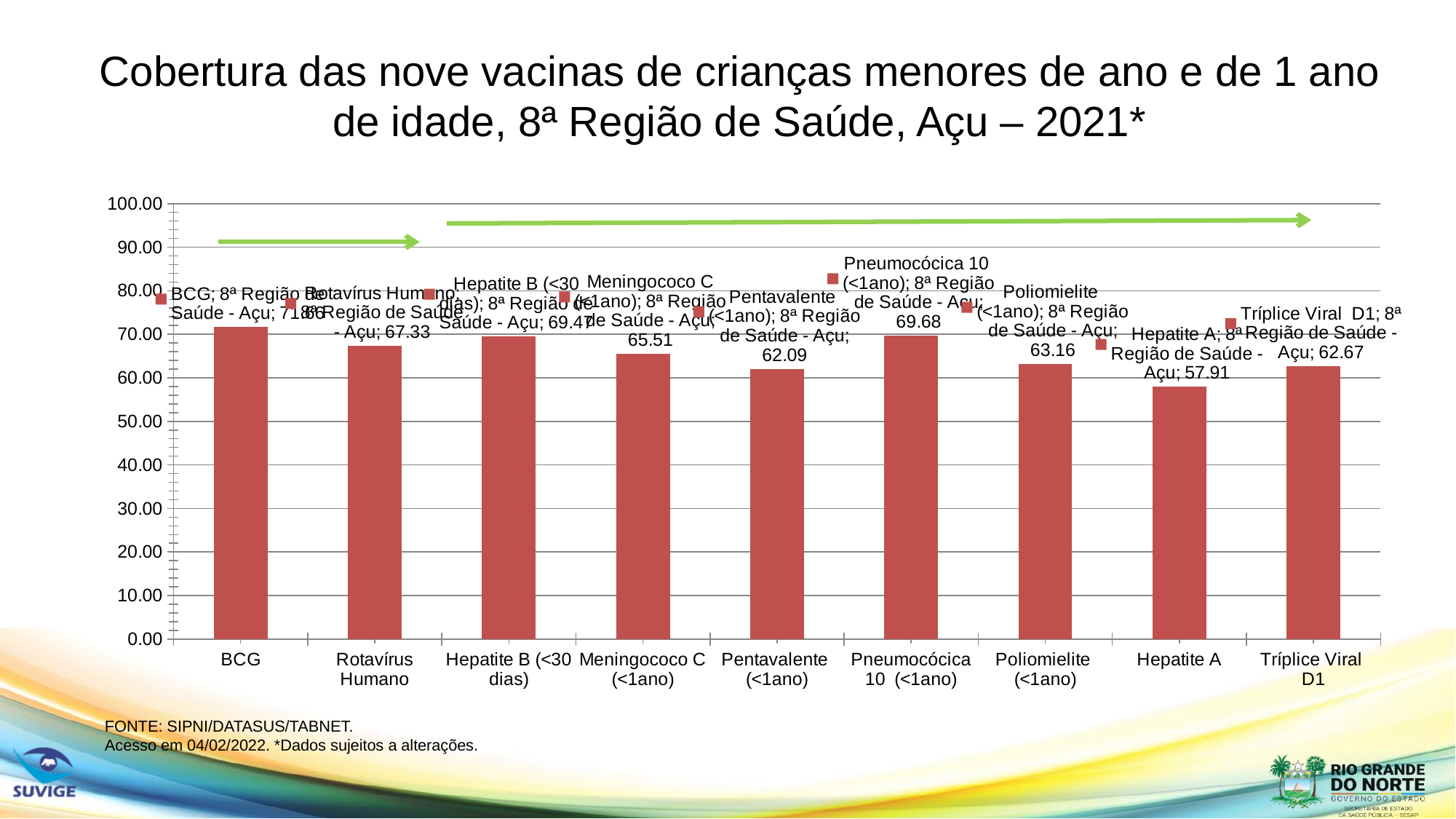

# Cobertura das nove vacinas de crianças menores de ano e de 1 ano de idade, 8ª Região de Saúde, Açu – 2021*

### Chart

| Category | 8ª Região de Saúde - Açu |
|---|---|
| BCG | 71.65775401069513 |
| Rotavírus Humano | 67.32620320855618 |
| Hepatite B (<30 dias) | 69.46524064171129 |
| Meningococo C (<1ano) | 65.50802139037428 |
| Pentavalente  (<1ano) | 62.085561497326154 |
| Pneumocócica 10  (<1ano) | 69.67914438502669 |
| Poliomielite  (<1ano) | 63.1550802139037 |
| Hepatite A | 57.9144385026738 |
| Tríplice Viral  D1 | 62.6737967914438 |
FONTE: SIPNI/DATASUS/TABNET.
Acesso em 04/02/2022. *Dados sujeitos a alterações.